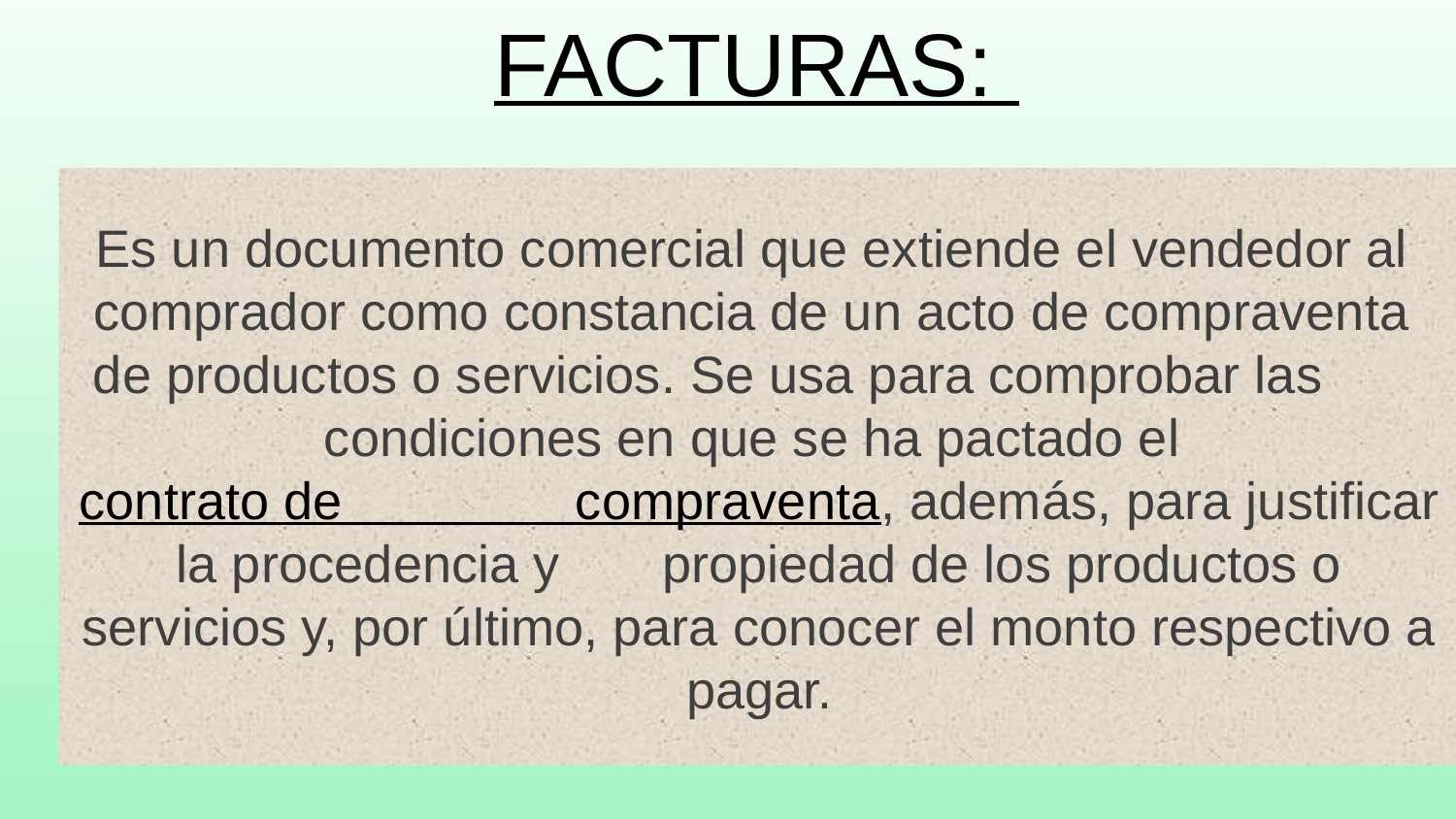

FACTURAS:
Es un documento comercial que extiende el vendedor al  comprador como constancia de un acto de compraventa  de productos o servicios. Se usa para comprobar las        condiciones en que se ha pactado el contrato de                compraventa, además, para justificar la procedencia y       propiedad de los productos o servicios y, por último, para conocer el monto respectivo a pagar.